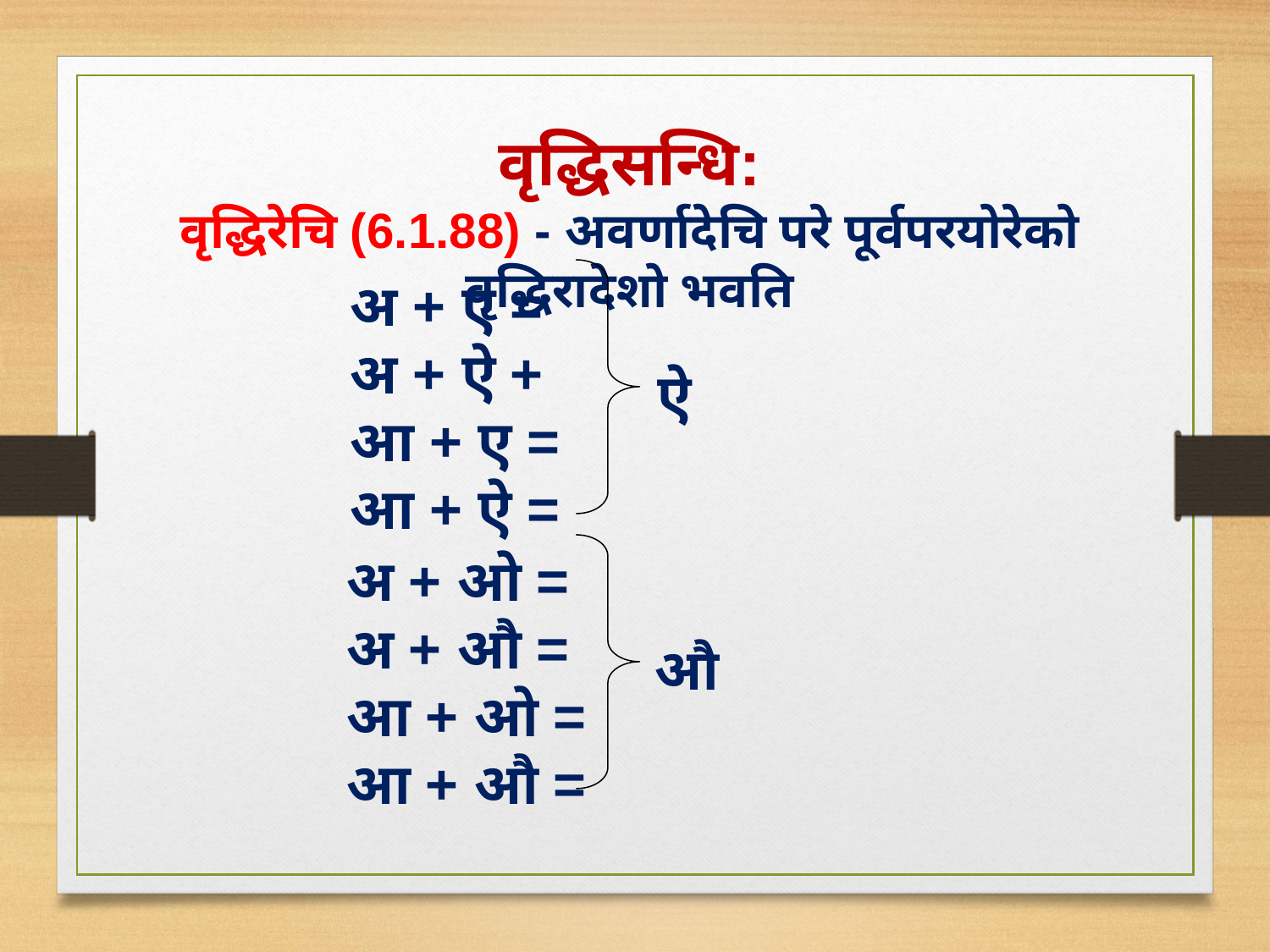

वृद्धिसन्धि:
वृद्धिरेचि (6.1.88) - अवर्णादेचि परे पूर्वपरयोरेको वृद्धिरादेशो भवति

अ + ए =
अ + ऐ +
आ + ए =
आ + ऐ =
ऐ

अ + ओ =
अ + औ =
आ + ओ =
आ + औ =
औ